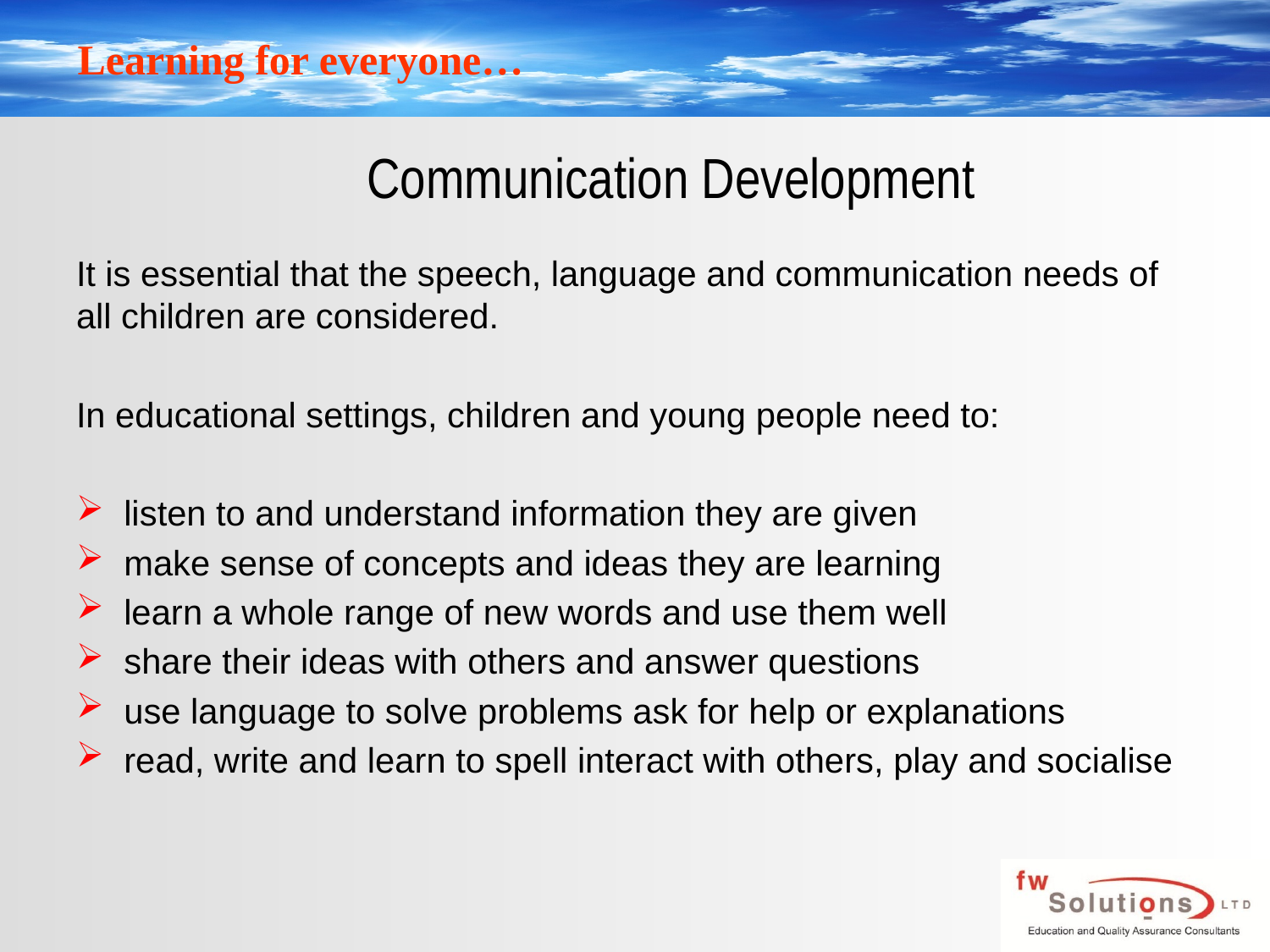

# Communication Development
It is essential that the speech, language and communication needs of all children are considered.

In educational settings, children and young people need to:

listen to and understand information they are given
make sense of concepts and ideas they are learning
learn a whole range of new words and use them well
share their ideas with others and answer questions
use language to solve problems ask for help or explanations
read, write and learn to spell interact with others, play and socialise